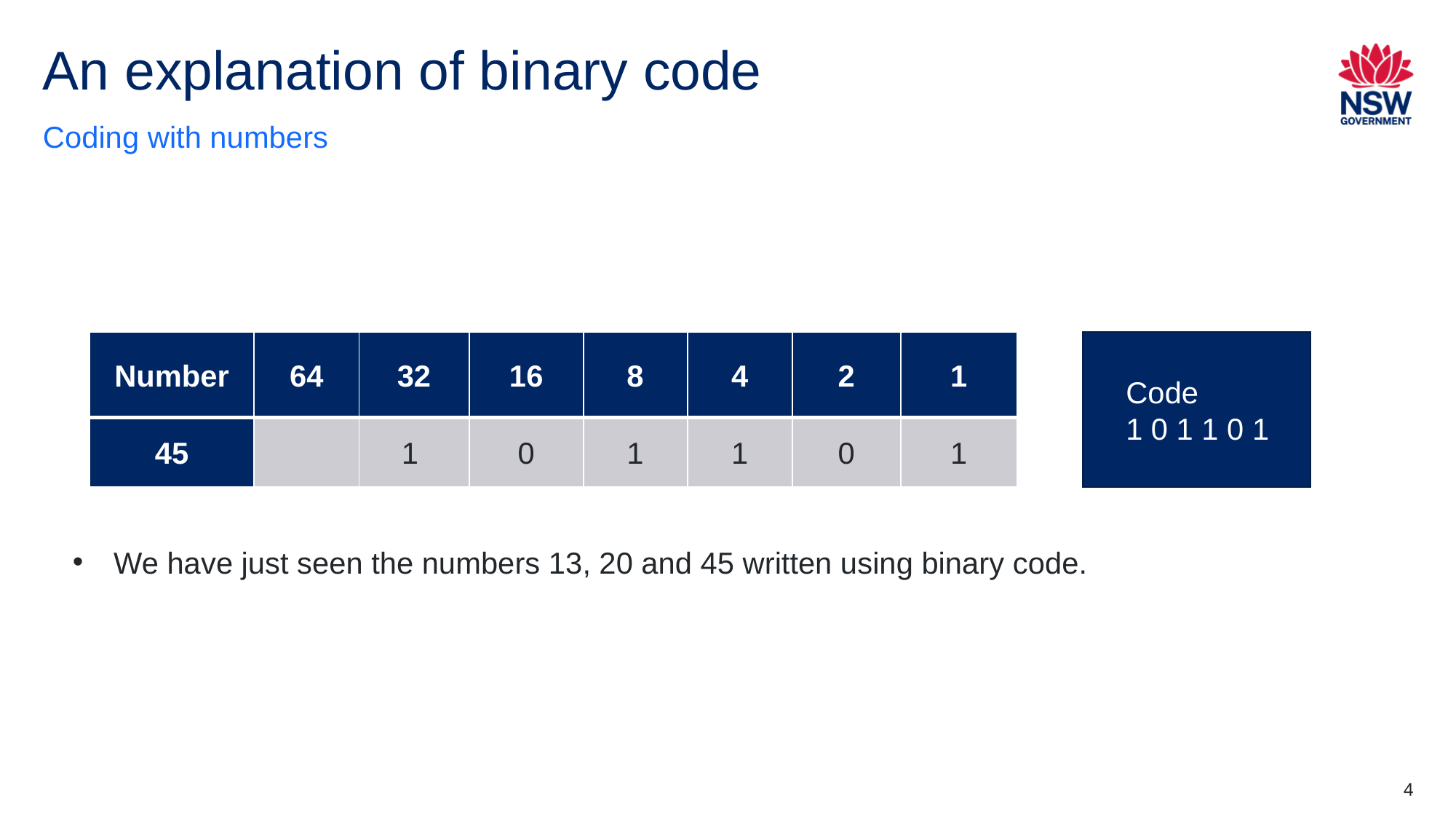

# An explanation of binary code
Coding with numbers
| Number | 64 | 32 | 16 | 8 | 4 | 2 | 1 |
| --- | --- | --- | --- | --- | --- | --- | --- |
| 45 |  | 1 | 0 | 1 | 1 | 0 | 1 |
Code
1 0 1 1 0 1
We have just seen the numbers 13, 20 and 45 written using binary code.
4